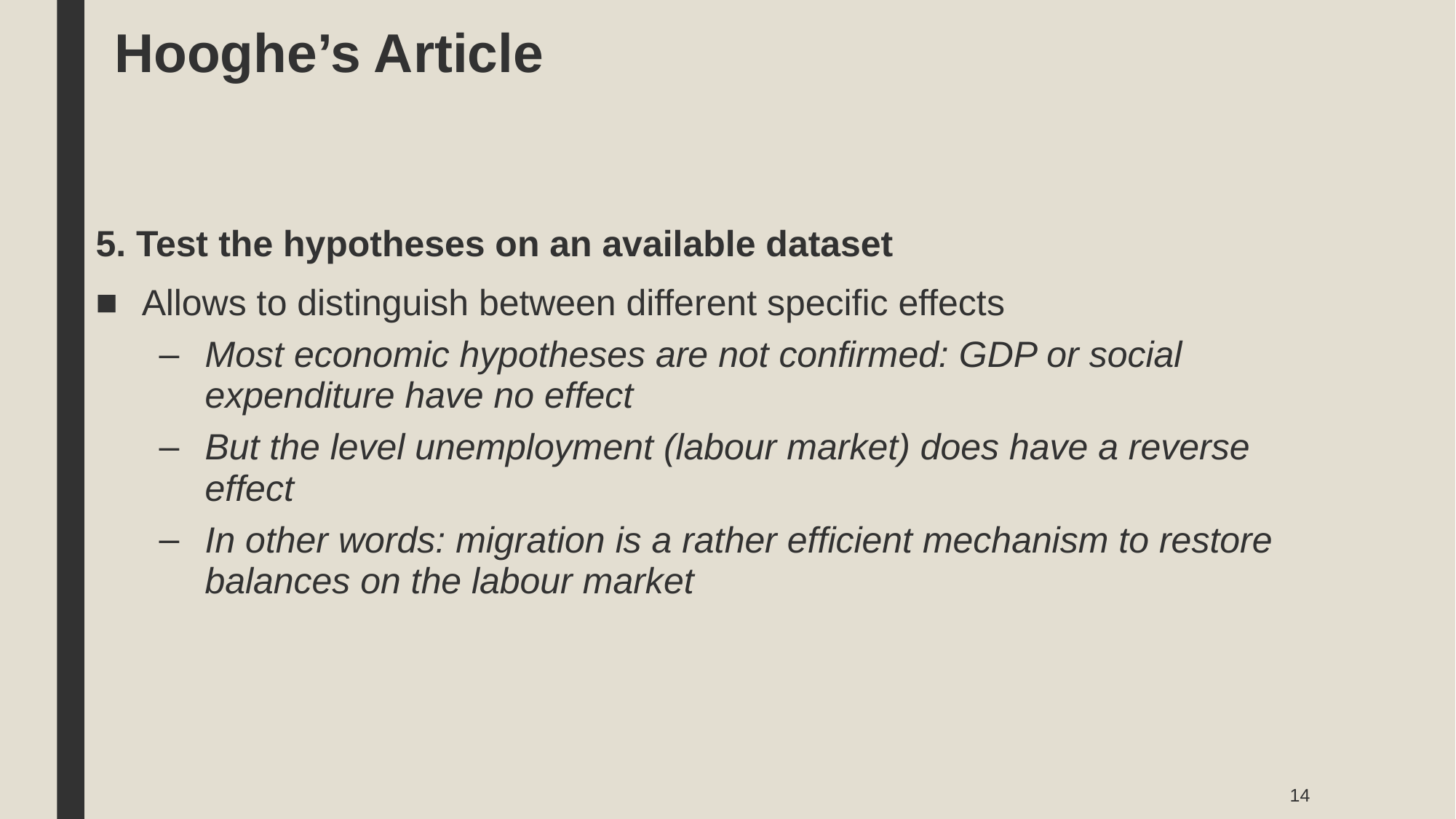

# Hooghe’s Article
5. Test the hypotheses on an available dataset
Allows to distinguish between different specific effects
Most economic hypotheses are not confirmed: GDP or social expenditure have no effect
But the level unemployment (labour market) does have a reverse effect
In other words: migration is a rather efficient mechanism to restore balances on the labour market

14